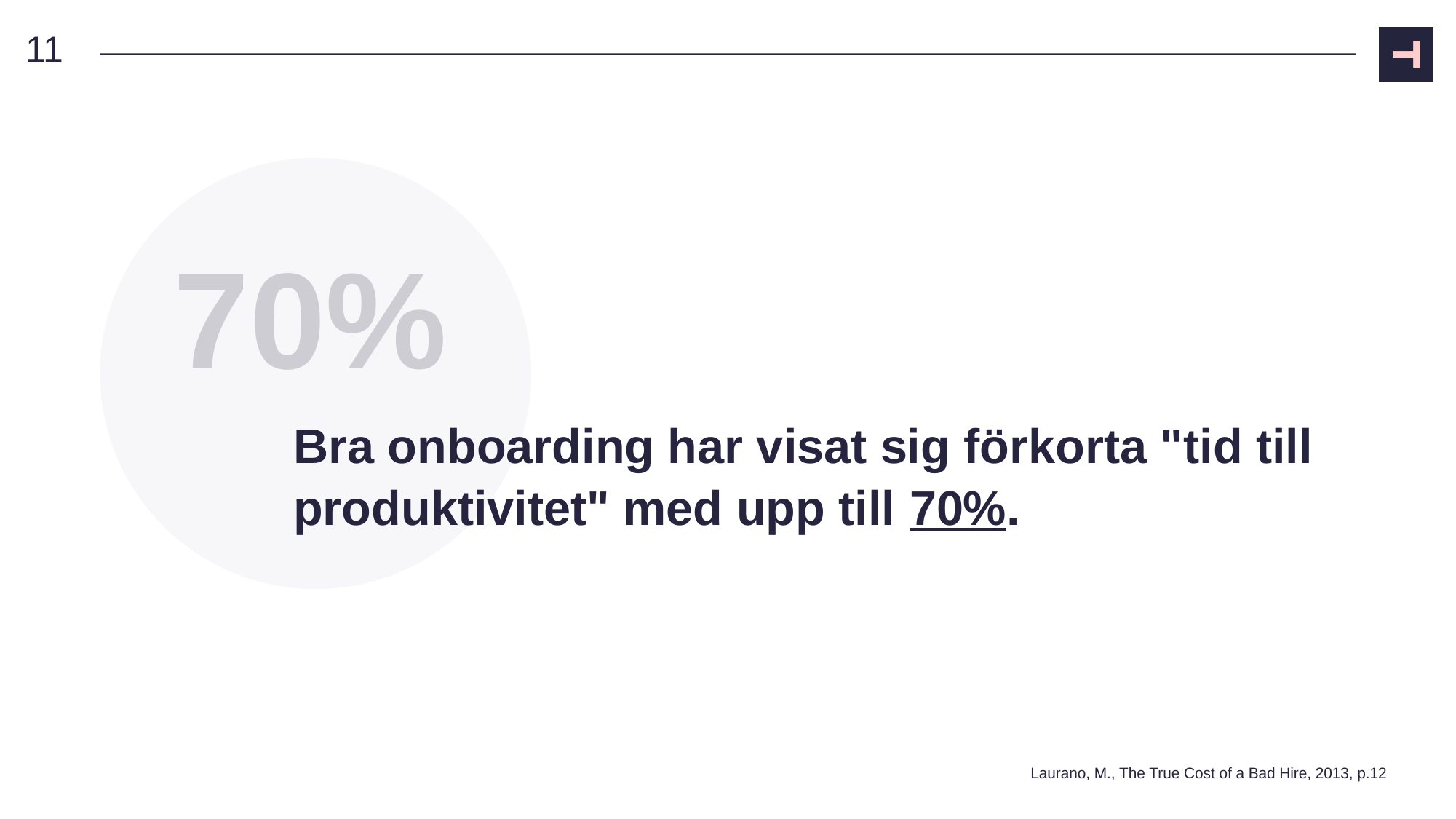

11

70%
# Bra onboarding har visat sig förkorta "tid till produktivitet" med upp till 70%.
Laurano, M., The True Cost of a Bad Hire, 2013, p.12